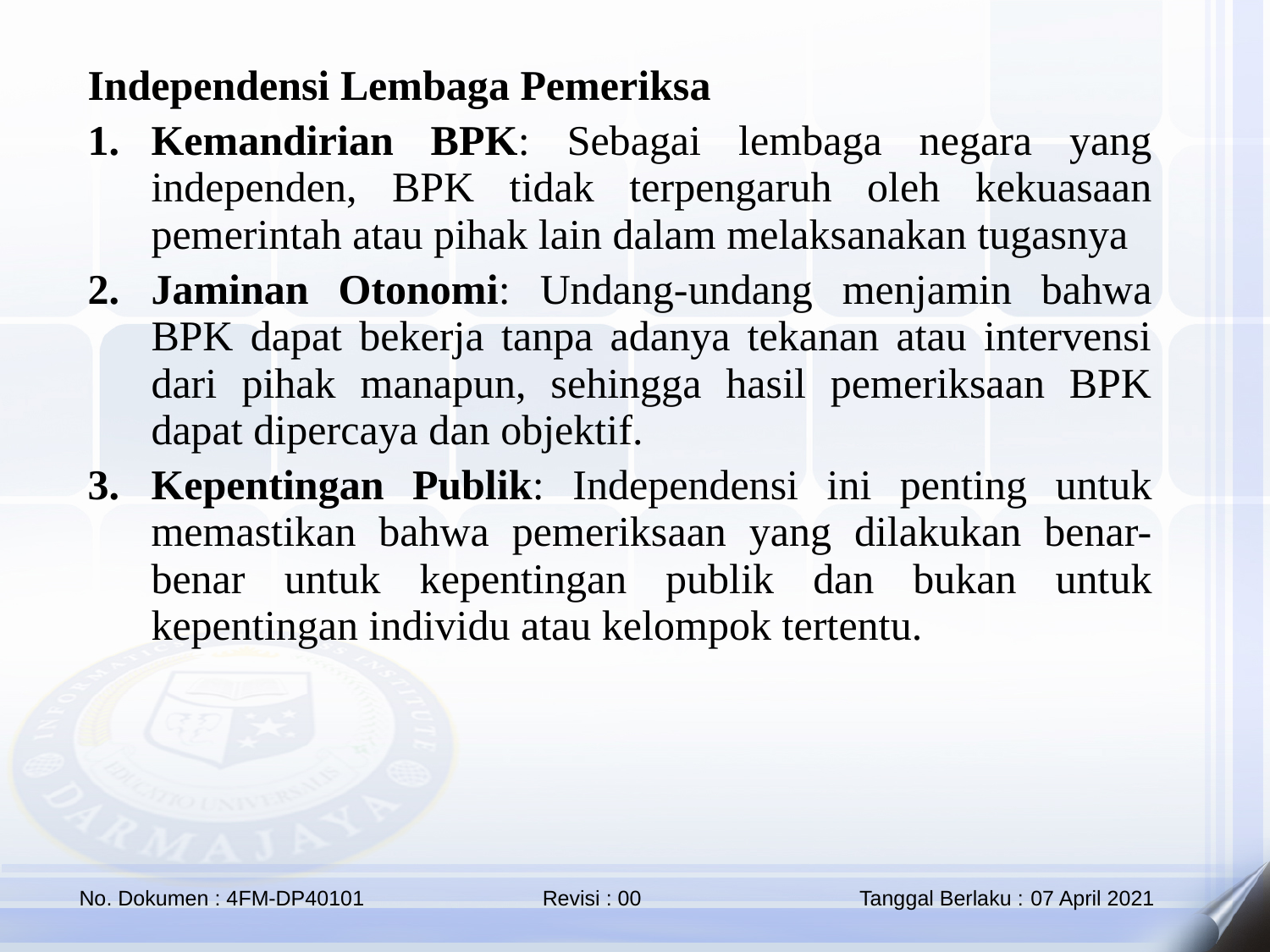

Independensi Lembaga Pemeriksa
Kemandirian BPK: Sebagai lembaga negara yang independen, BPK tidak terpengaruh oleh kekuasaan pemerintah atau pihak lain dalam melaksanakan tugasnya
Jaminan Otonomi: Undang-undang menjamin bahwa BPK dapat bekerja tanpa adanya tekanan atau intervensi dari pihak manapun, sehingga hasil pemeriksaan BPK dapat dipercaya dan objektif.
Kepentingan Publik: Independensi ini penting untuk memastikan bahwa pemeriksaan yang dilakukan benar-benar untuk kepentingan publik dan bukan untuk kepentingan individu atau kelompok tertentu.